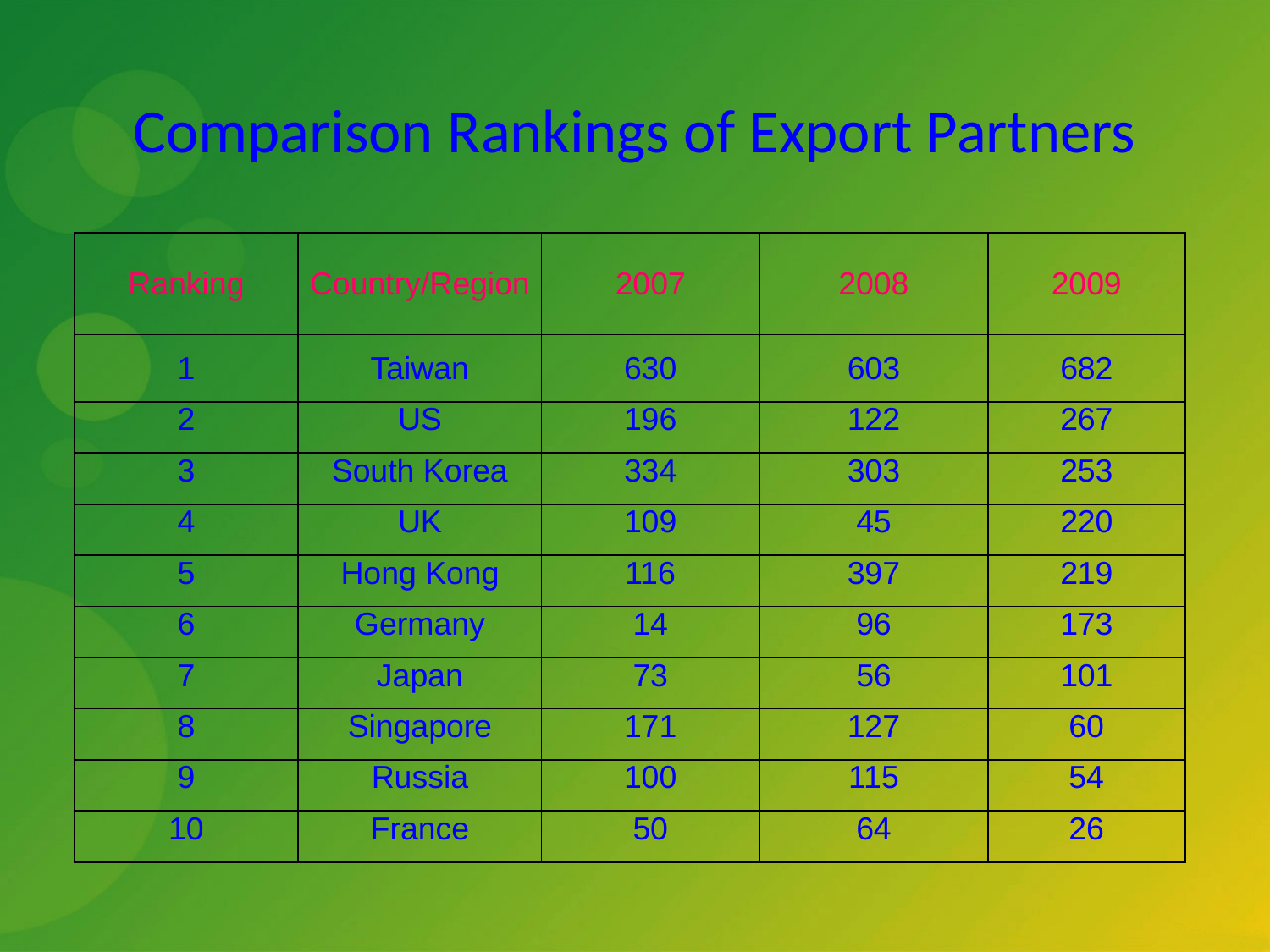

Comparison Rankings of Export Partners
| Ranking | Country/Region | 2007 | 2008 | 2009 |
| --- | --- | --- | --- | --- |
| 1 | Taiwan | 630 | 603 | 682 |
| 2 | US | 196 | 122 | 267 |
| 3 | South Korea | 334 | 303 | 253 |
| 4 | UK | 109 | 45 | 220 |
| 5 | Hong Kong | 116 | 397 | 219 |
| 6 | Germany | 14 | 96 | 173 |
| 7 | Japan | 73 | 56 | 101 |
| 8 | Singapore | 171 | 127 | 60 |
| 9 | Russia | 100 | 115 | 54 |
| 10 | France | 50 | 64 | 26 |